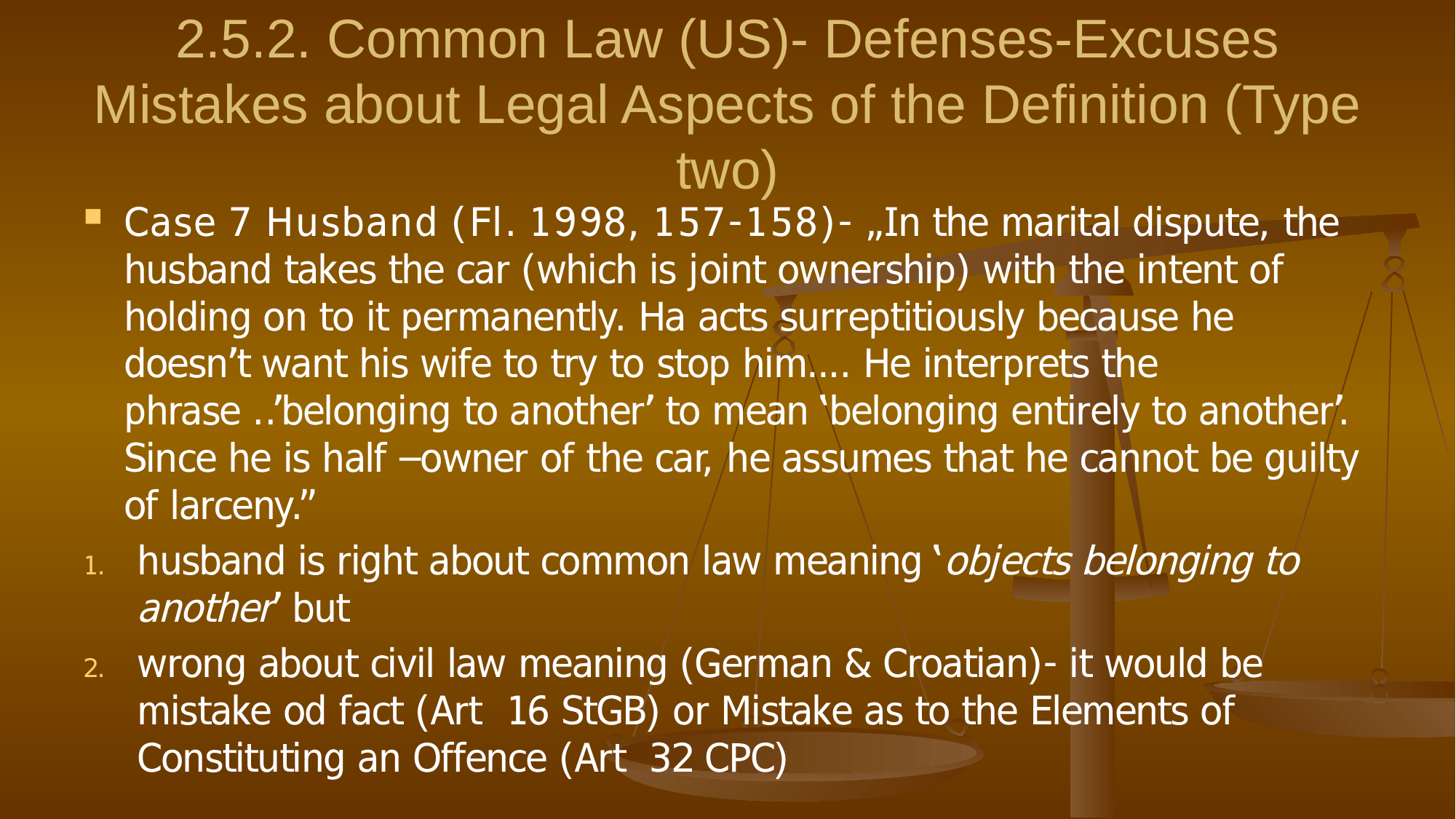

# 2.5.2. Common Law (US)- Defenses-Excuses Mistakes about Legal Aspects of the Definition (Type two)
Case 7 Husband (Fl. 1998, 157-158)- „In the marital dispute, the husband takes the car (which is joint ownership) with the intent of holding on to it permanently. Ha acts surreptitiously because he doesn’t want his wife to try to stop him…. He interprets the phrase ..’belonging to another’ to mean ‘belonging entirely to another’. Since he is half –owner of the car, he assumes that he cannot be guilty of larceny.”
husband is right about common law meaning ‘objects belonging to another’ but
wrong about civil law meaning (German & Croatian)- it would be mistake od fact (Art  16 StGB) or Mistake as to the Elements of Constituting an Offence (Art  32 CPC)